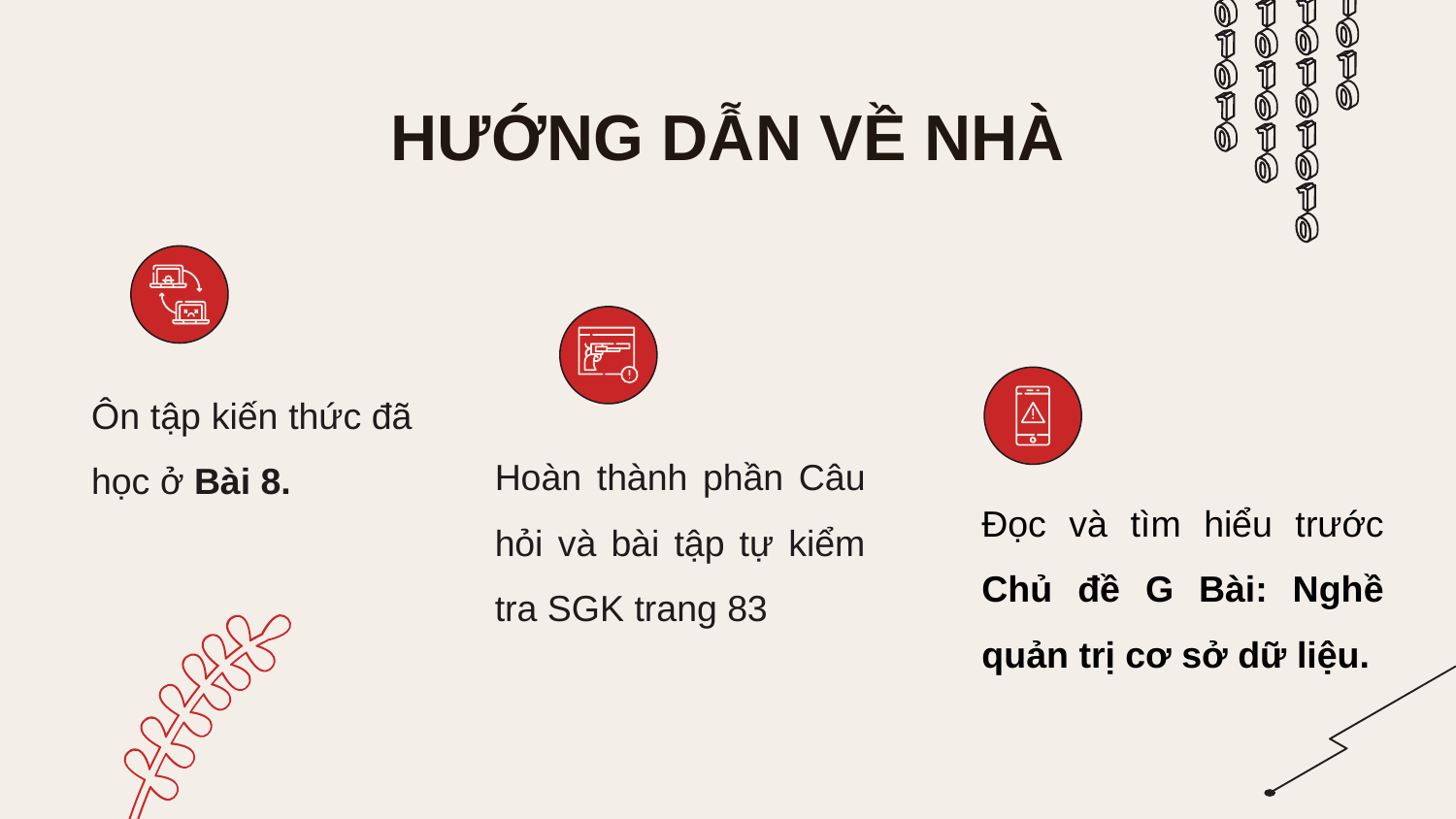

HƯỚNG DẪN VỀ NHÀ

Ôn tập kiến thức đã học ở Bài 8.

Hoàn thành phần Câu hỏi và bài tập tự kiểm tra SGK trang 83
Đọc và tìm hiểu trước Chủ đề G Bài: Nghề quản trị cơ sở dữ liệu.